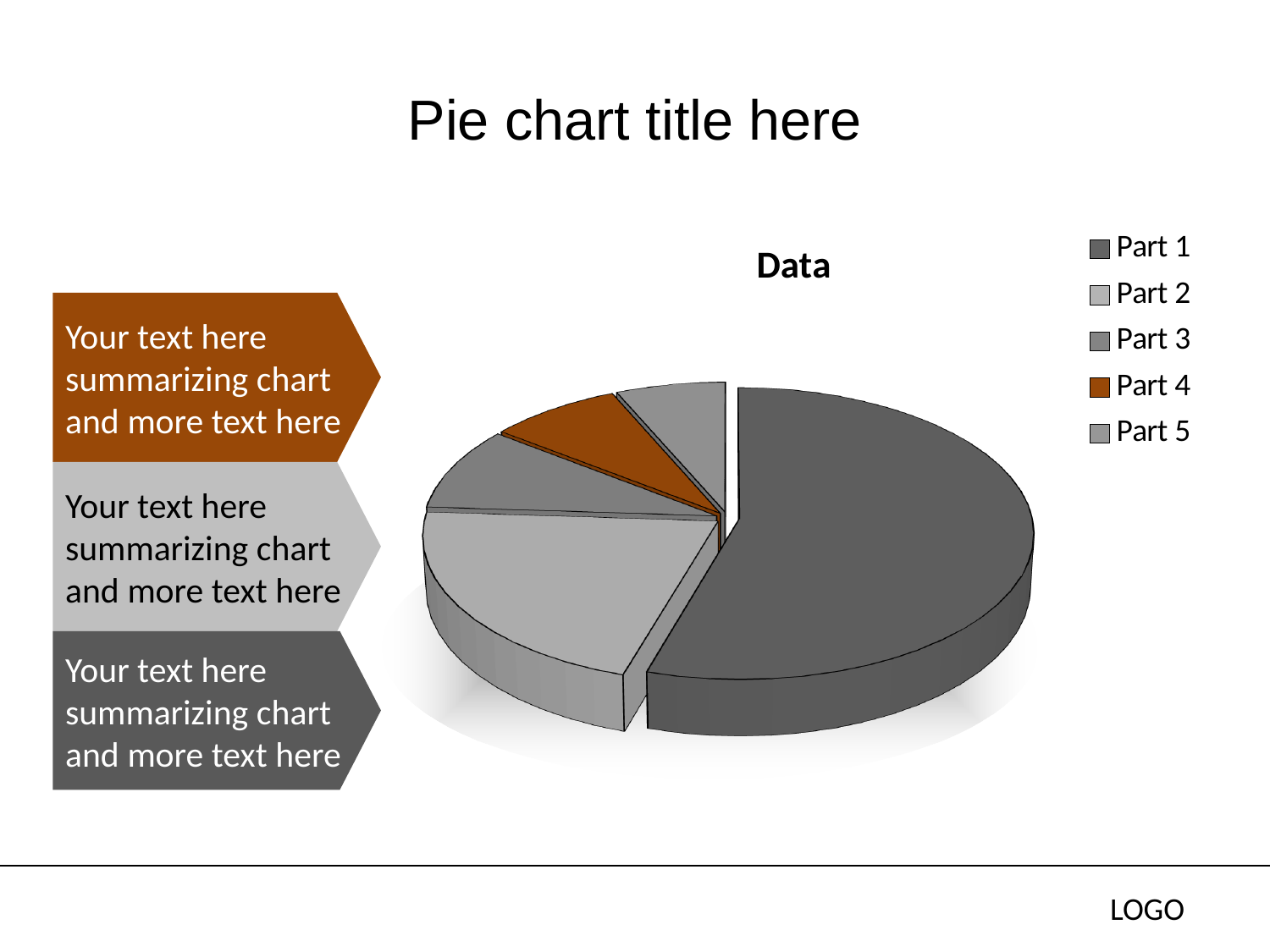

# Pie chart title here

[unsupported chart]

Your text here summarizing chart and more text here
Your text here summarizing chart and more text here

Your text here summarizing chart and more text here